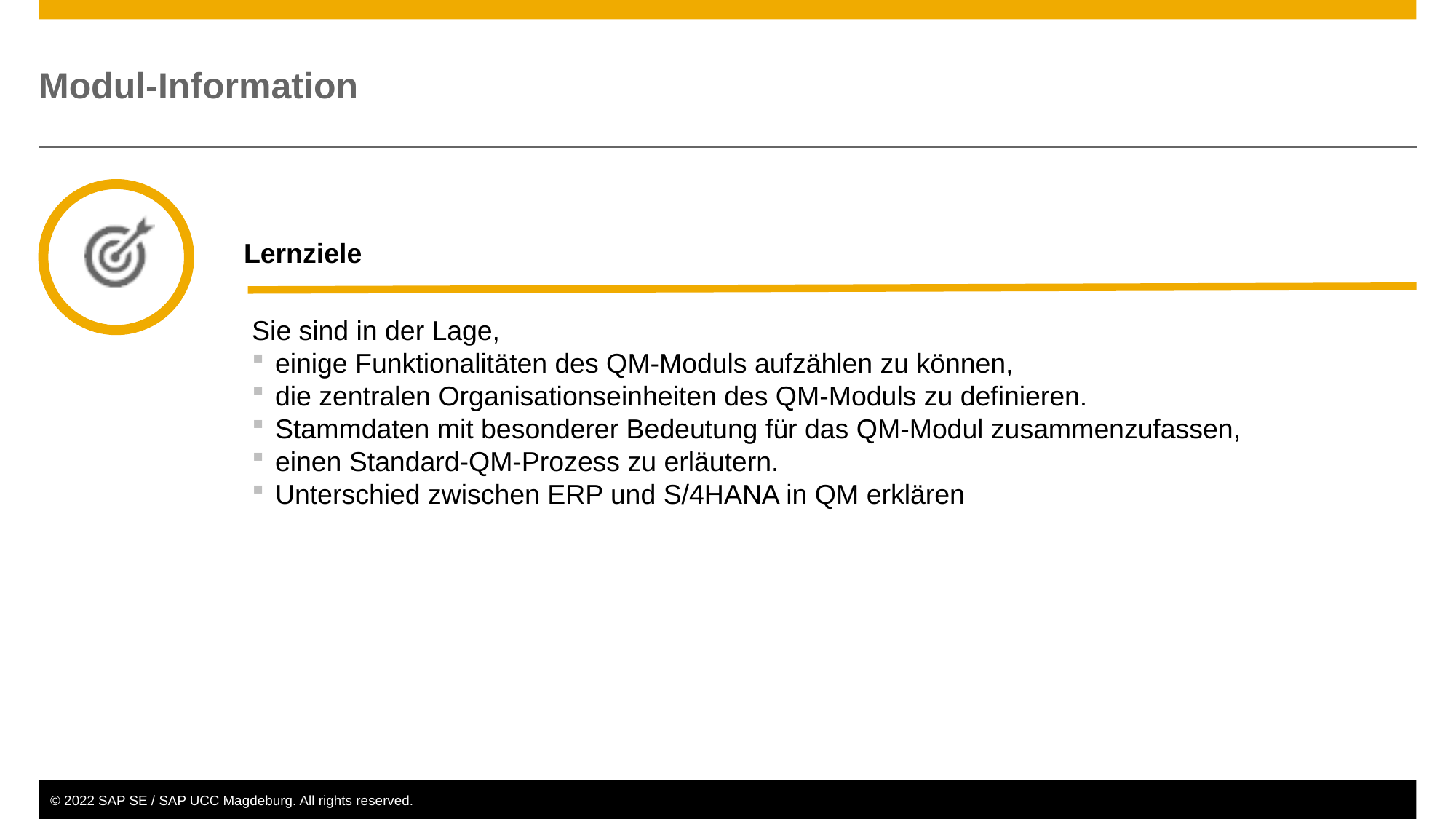

Sie sind in der Lage,
einige Funktionalitäten des QM-Moduls aufzählen zu können,
die zentralen Organisationseinheiten des QM-Moduls zu definieren.
Stammdaten mit besonderer Bedeutung für das QM-Modul zusammenzufassen,
einen Standard-QM-Prozess zu erläutern.
Unterschied zwischen ERP und S/4HANA in QM erklären